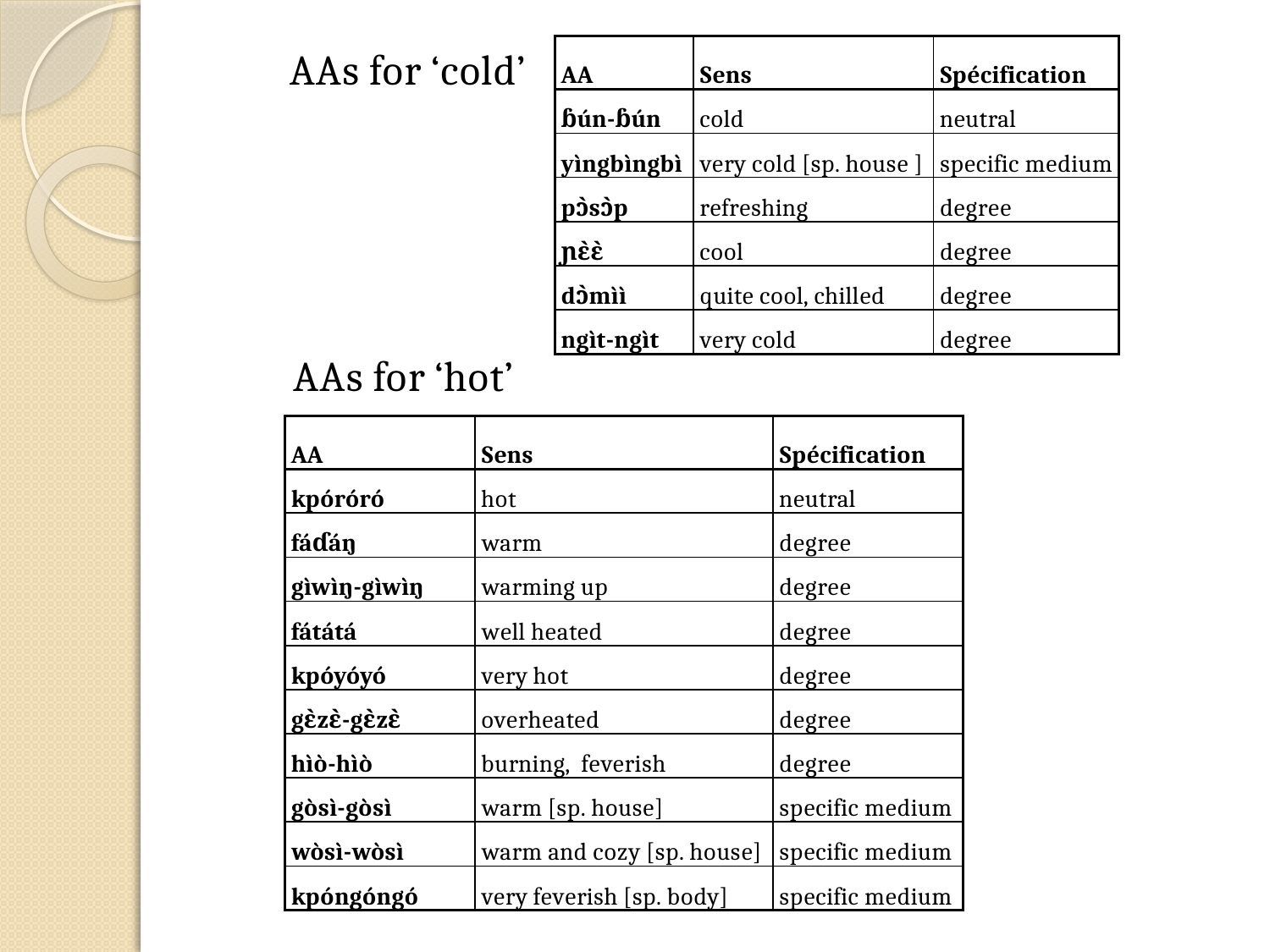

AAs for ‘cold’

         AAs for ‘hot’

| AA | Sens | Spécification |
| --- | --- | --- |
| ɓún-ɓún | cold | neutral |
| yìngbìngbì | very cold [sp. house ] | specific medium |
| pɔ̀sɔ̀p | refreshing | degree |
| ɲɛ̀ɛ̀ | cool | degree |
| dɔ̀mìì | quite cool, chilled | degree |
| ngìt-ngìt | very cold | degree |
| AA | Sens | Spécification |
| --- | --- | --- |
| kpóróró | hot | neutral |
| fáɗáŋ | warm | degree |
| gìwìŋ-gìwìŋ | warming up | degree |
| fátátá | well heated | degree |
| kpóyóyó | very hot | degree |
| gɛ̀zɛ̀-gɛ̀zɛ̀ | overheated | degree |
| hìò-hìò | burning, feverish | degree |
| gòsì-gòsì | warm [sp. house] | specific medium |
| wòsì-wòsì | warm and cozy [sp. house] | specific medium |
| kpóngóngó | very feverish [sp. body] | specific medium |